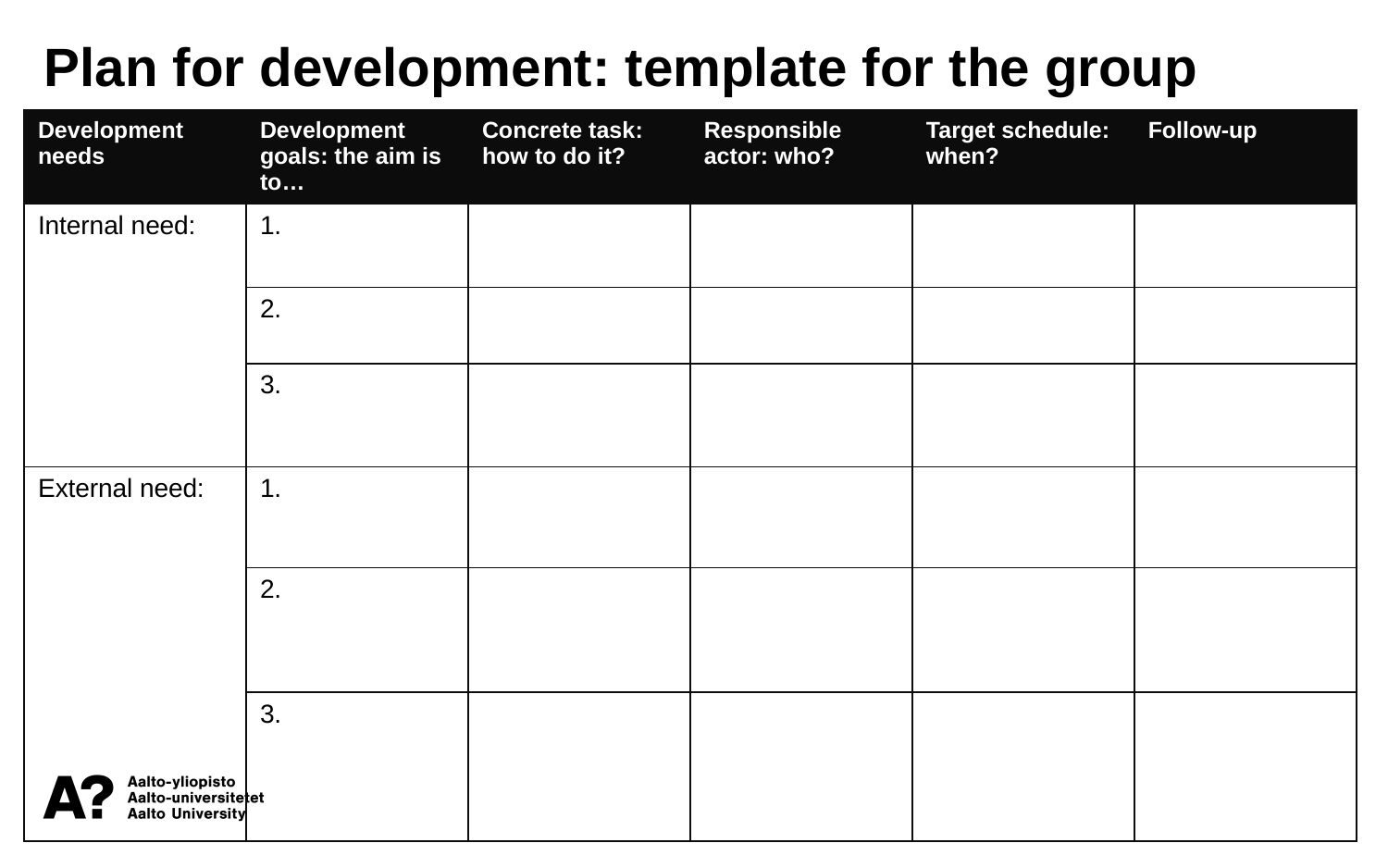

Plan for development: template for the group
| Development needs | Development goals: the aim is to… | Concrete task: how to do it? | Responsible actor: who? | Target schedule: when? | Follow-up |
| --- | --- | --- | --- | --- | --- |
| Internal need: | 1. |  |  |  |  |
|  | 2. |  |  |  |  |
|  | 3. |  |  |  |  |
| External need: | 1. |  |  |  |  |
|  | 2. |  |  |  |  |
|  | 3. |  |  |  |  |